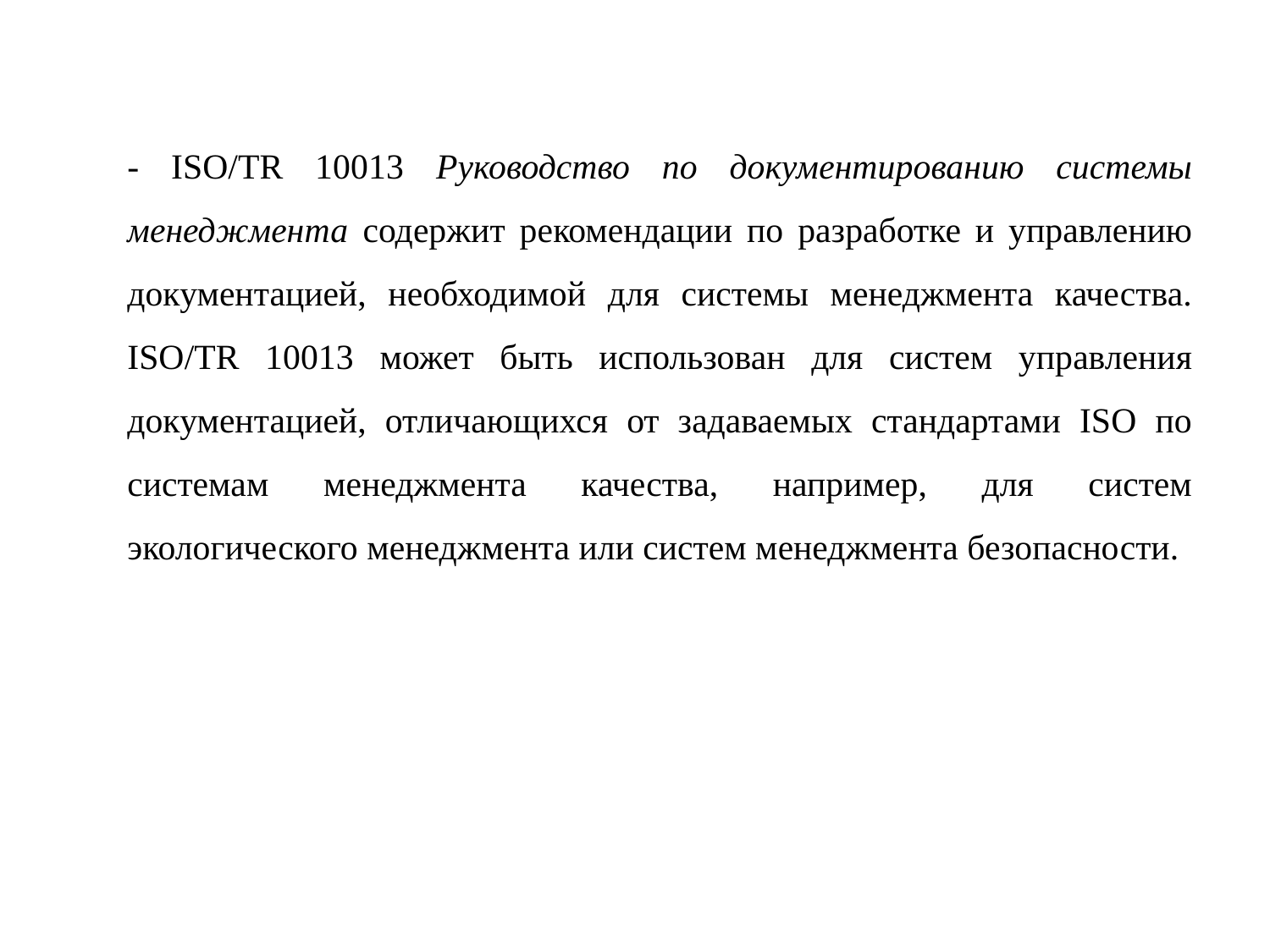

- ISO/TR 10013 Руководство по документированию системы менеджмента содержит рекомендации по разработке и управлению документацией, необходимой для системы менеджмента качества. ISO/TR 10013 может быть использован для систем управления документацией, отличающихся от задаваемых стандартами ISO по системам менеджмента качества, например, для систем экологического менеджмента или систем менеджмента безопасности.